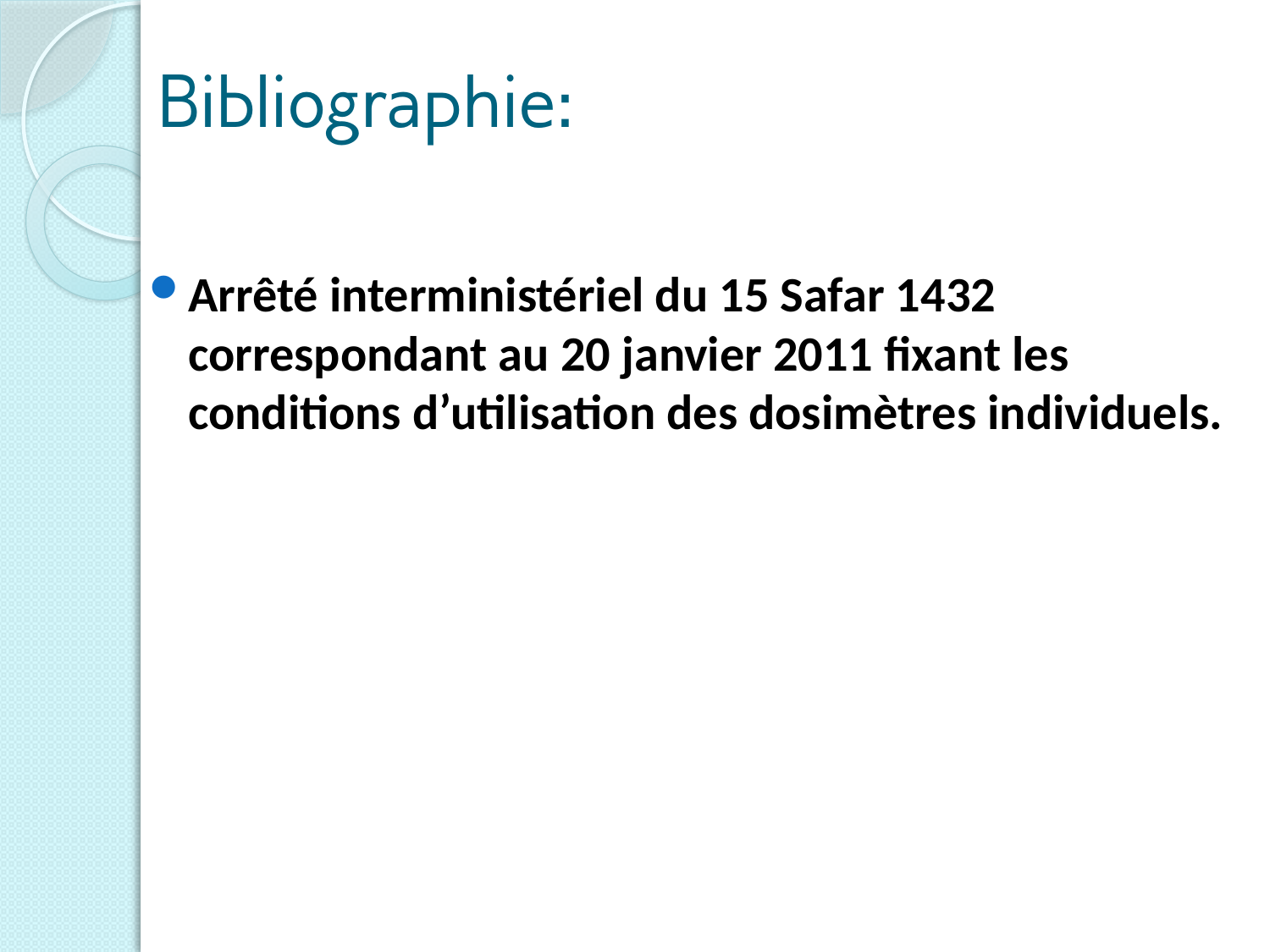

# Bibliographie:
Arrêté interministériel du 15 Safar 1432 correspondant au 20 janvier 2011 fixant les conditions d’utilisation des dosimètres individuels.